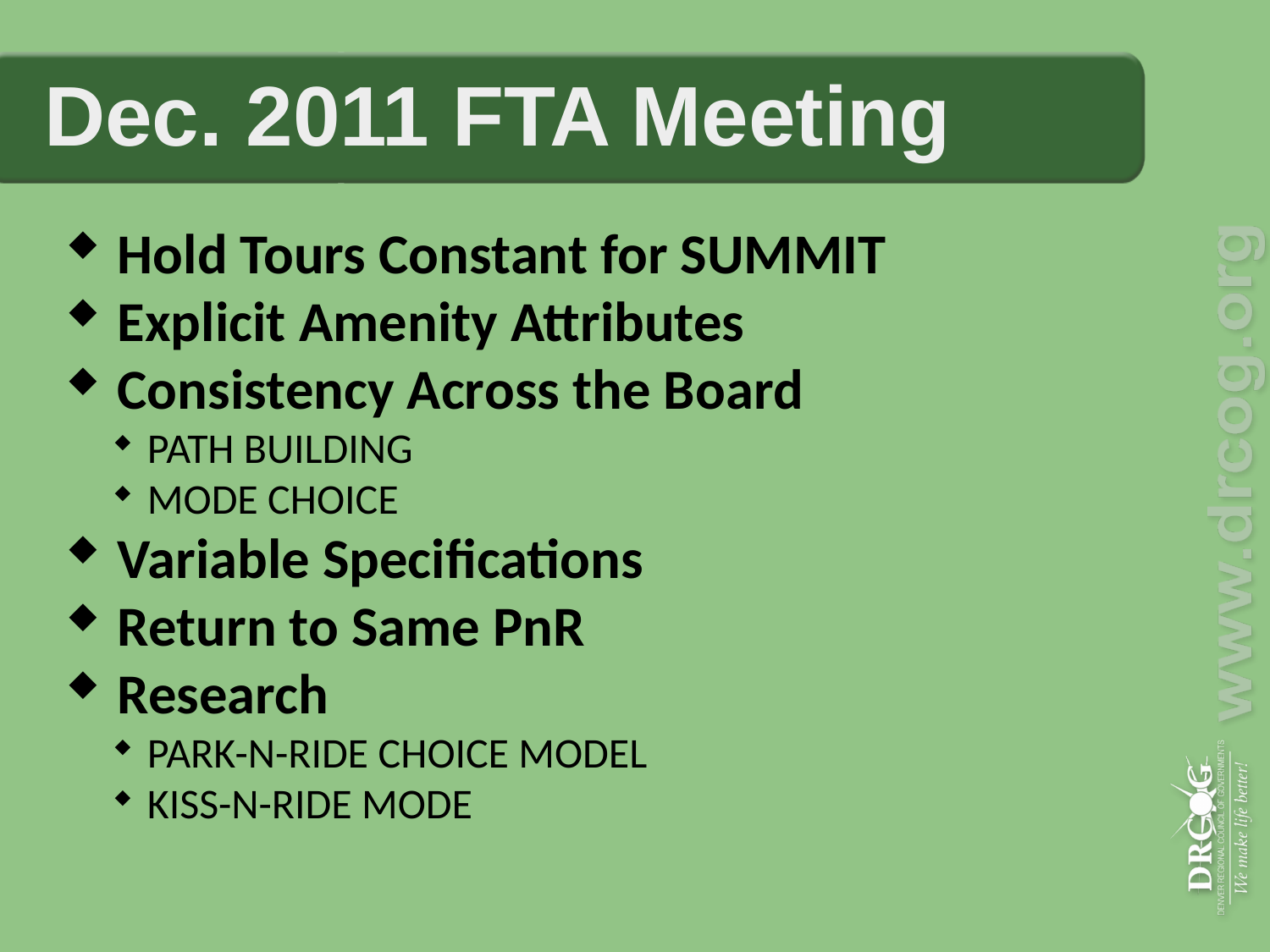

# Dec. 2011 FTA Meeting
Hold Tours Constant for SUMMIT
Explicit Amenity Attributes
Consistency Across the Board
PATH BUILDING
MODE CHOICE
Variable Specifications
Return to Same PnR
Research
PARK-N-RIDE CHOICE MODEL
KISS-N-RIDE MODE